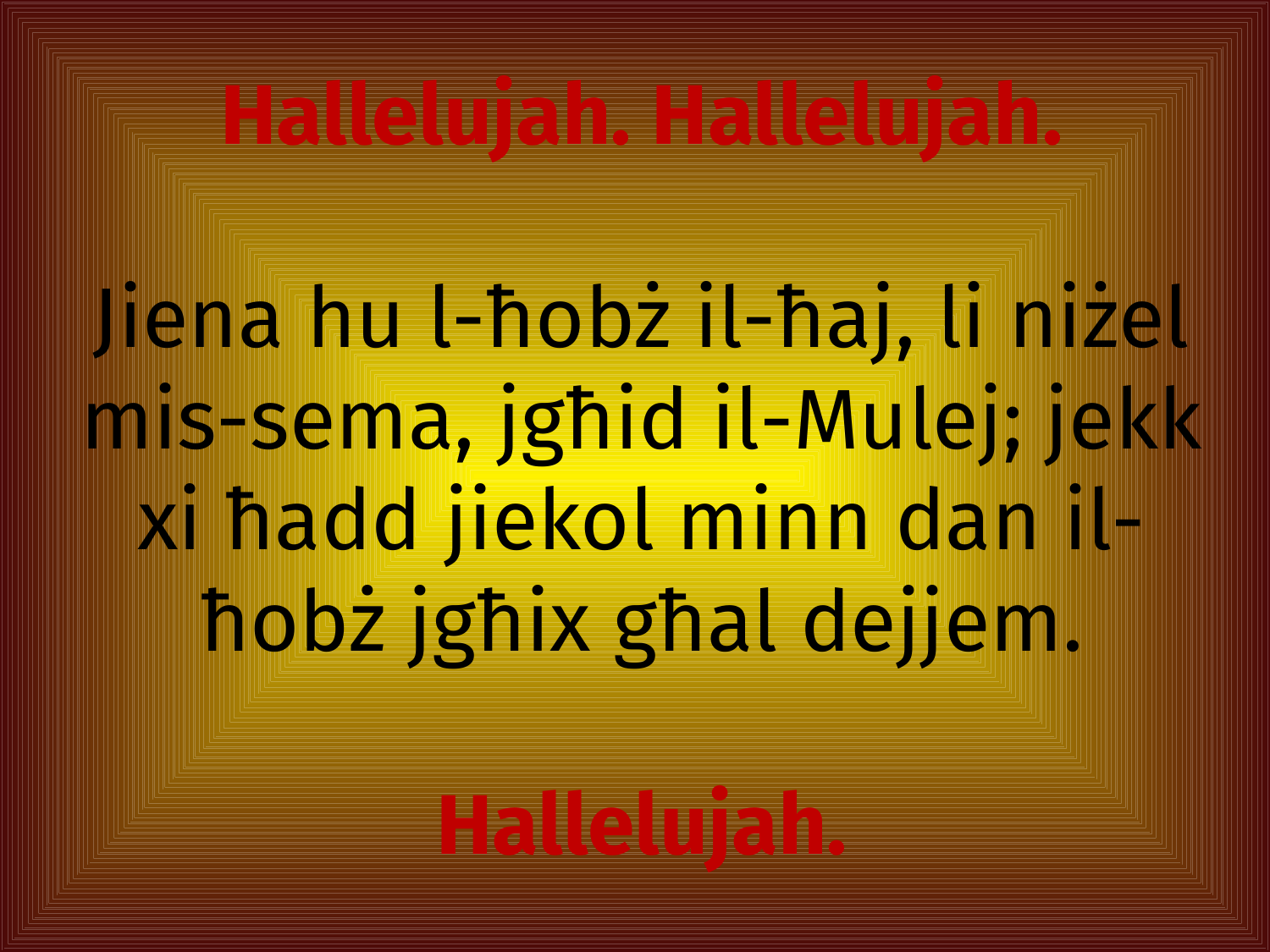

# Hallelujah. Hallelujah. Jiena hu l-ħobż il-ħaj, li niżel mis-sema, jgħid il-Mulej; jekk xi ħadd jiekol minn dan il-ħobż jgħix għal dejjem. Hallelujah.